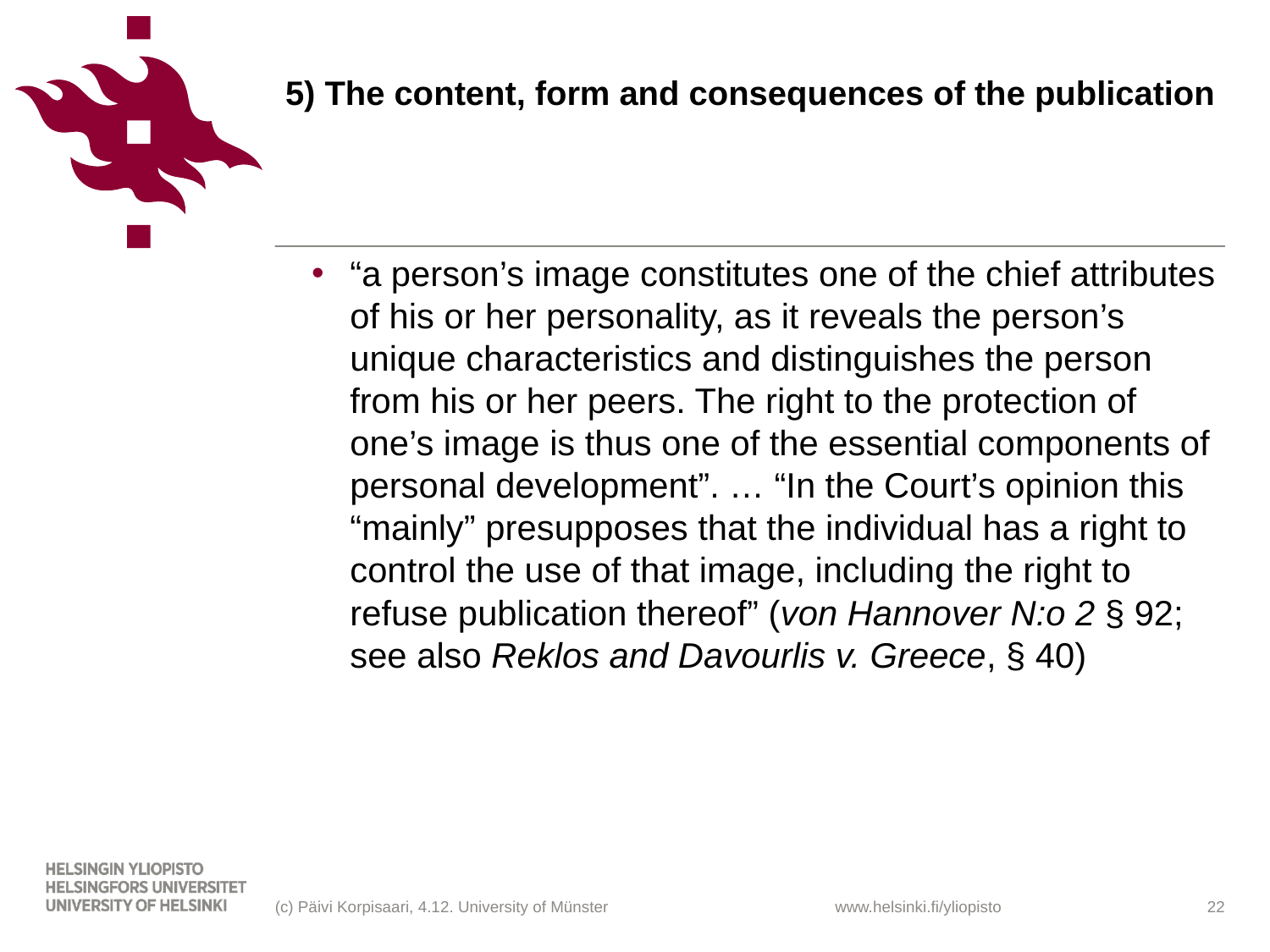

# 5) The content, form and consequences of the publication
“a person’s image constitutes one of the chief attributes of his or her personality, as it reveals the person’s unique characteristics and distinguishes the person from his or her peers. The right to the protection of one’s image is thus one of the essential components of personal development”. … “In the Court’s opinion this “mainly” presupposes that the individual has a right to control the use of that image, including the right to refuse publication thereof” (von Hannover N:o 2 § 92; see also Reklos and Davourlis v. Greece, § 40)
(c) Päivi Korpisaari, 4.12. University of Münster
22